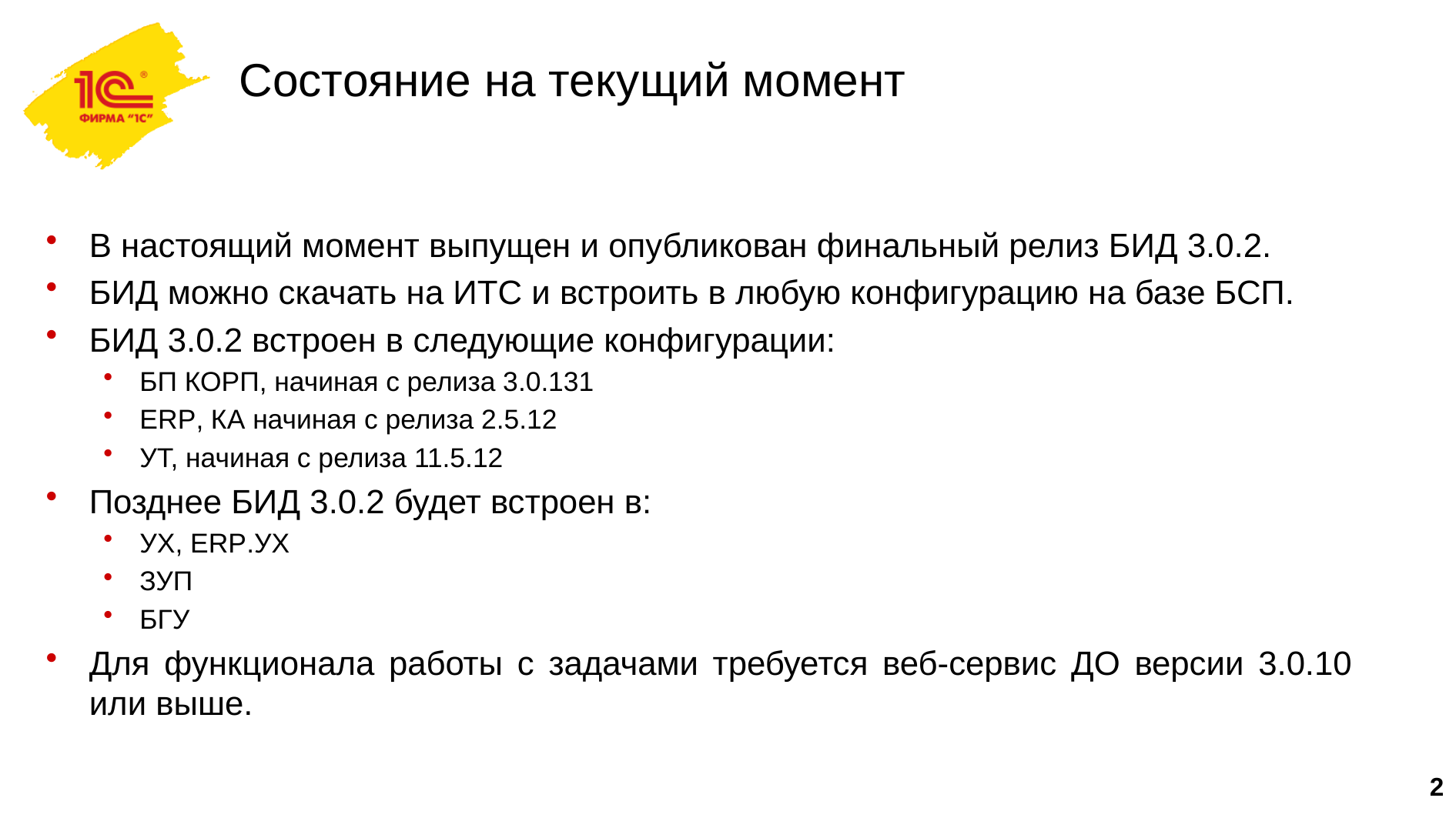

# Состояние на текущий момент
В настоящий момент выпущен и опубликован финальный релиз БИД 3.0.2.
БИД можно скачать на ИТС и встроить в любую конфигурацию на базе БСП.
БИД 3.0.2 встроен в следующие конфигурации:
БП КОРП, начиная с релиза 3.0.131
ERP, КА начиная с релиза 2.5.12
УТ, начиная с релиза 11.5.12
Позднее БИД 3.0.2 будет встроен в:
УХ, ERP.УХ
ЗУП
БГУ
Для функционала работы с задачами требуется веб-сервис ДО версии 3.0.10 или выше.